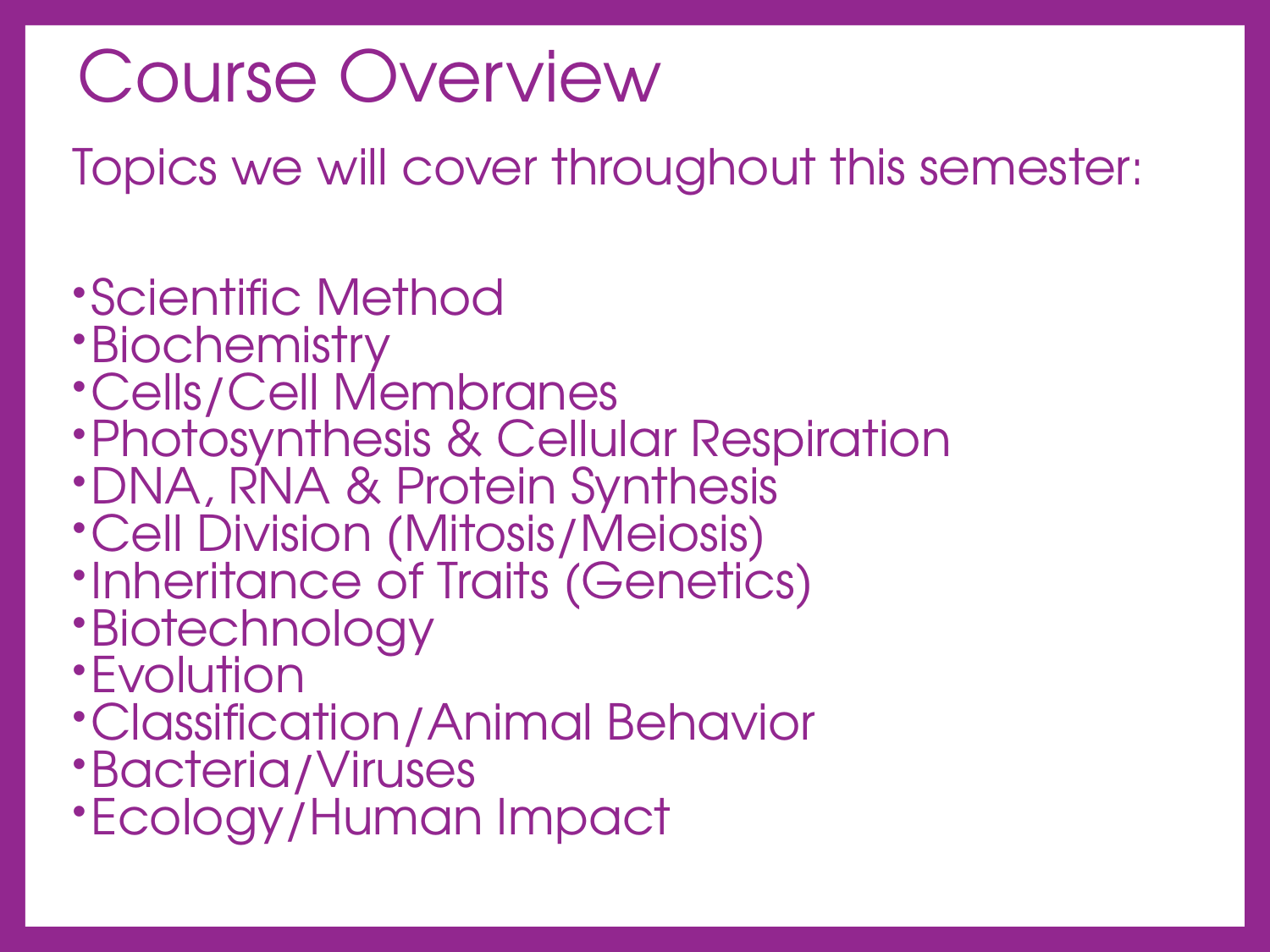

# Course Overview
Topics we will cover throughout this semester:

Scientific Method
Biochemistry
Cells/Cell Membranes
Photosynthesis & Cellular Respiration
DNA, RNA & Protein Synthesis
Cell Division (Mitosis/Meiosis)
Inheritance of Traits (Genetics)
Biotechnology
Evolution
Classification/Animal Behavior
Bacteria/Viruses
Ecology/Human Impact